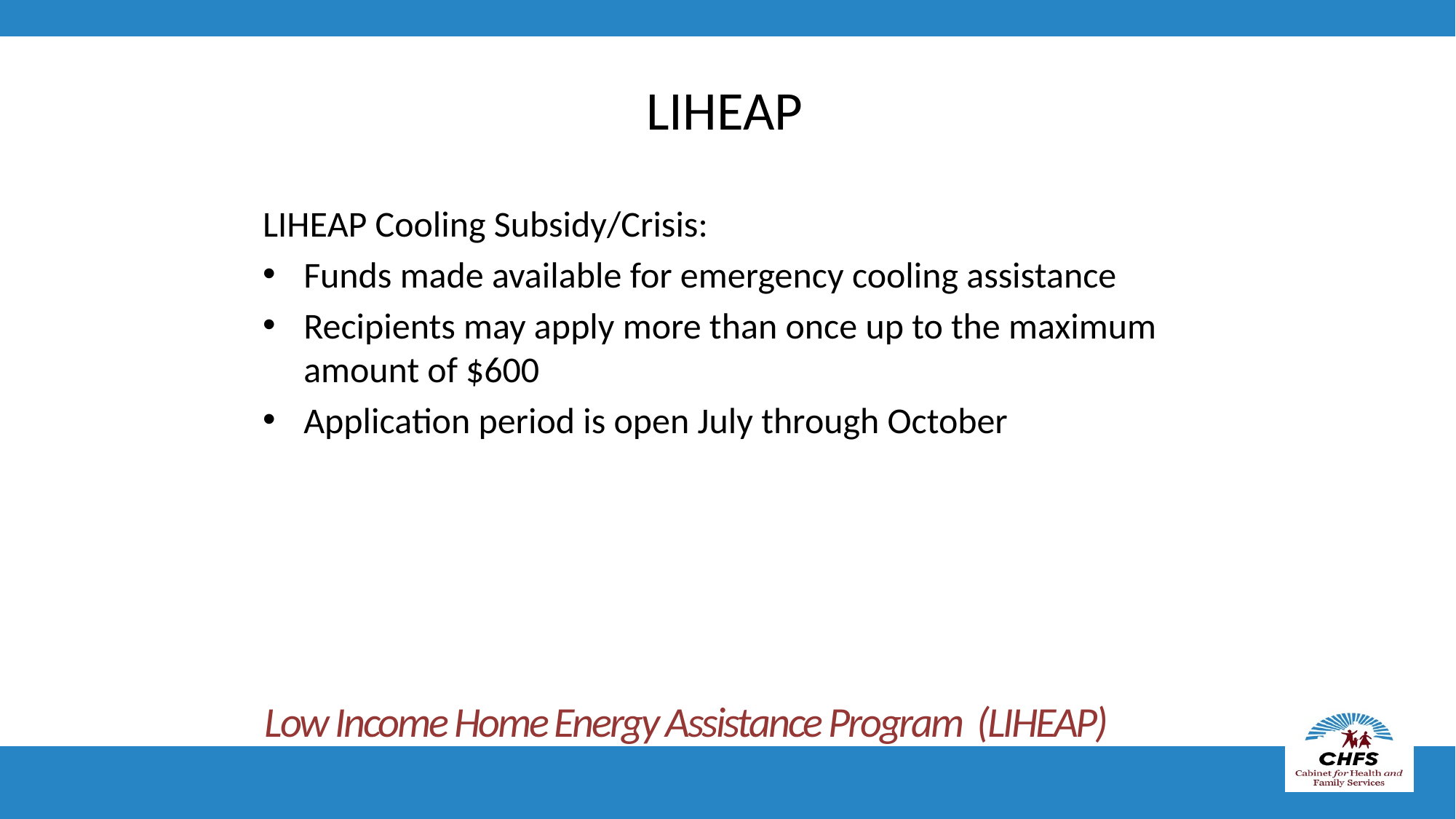

# LIHEAP
LIHEAP Cooling Subsidy/Crisis:
Funds made available for emergency cooling assistance
Recipients may apply more than once up to the maximum amount of $600
Application period is open July through October

Low Income Home Energy Assistance Program  (LIHEAP)